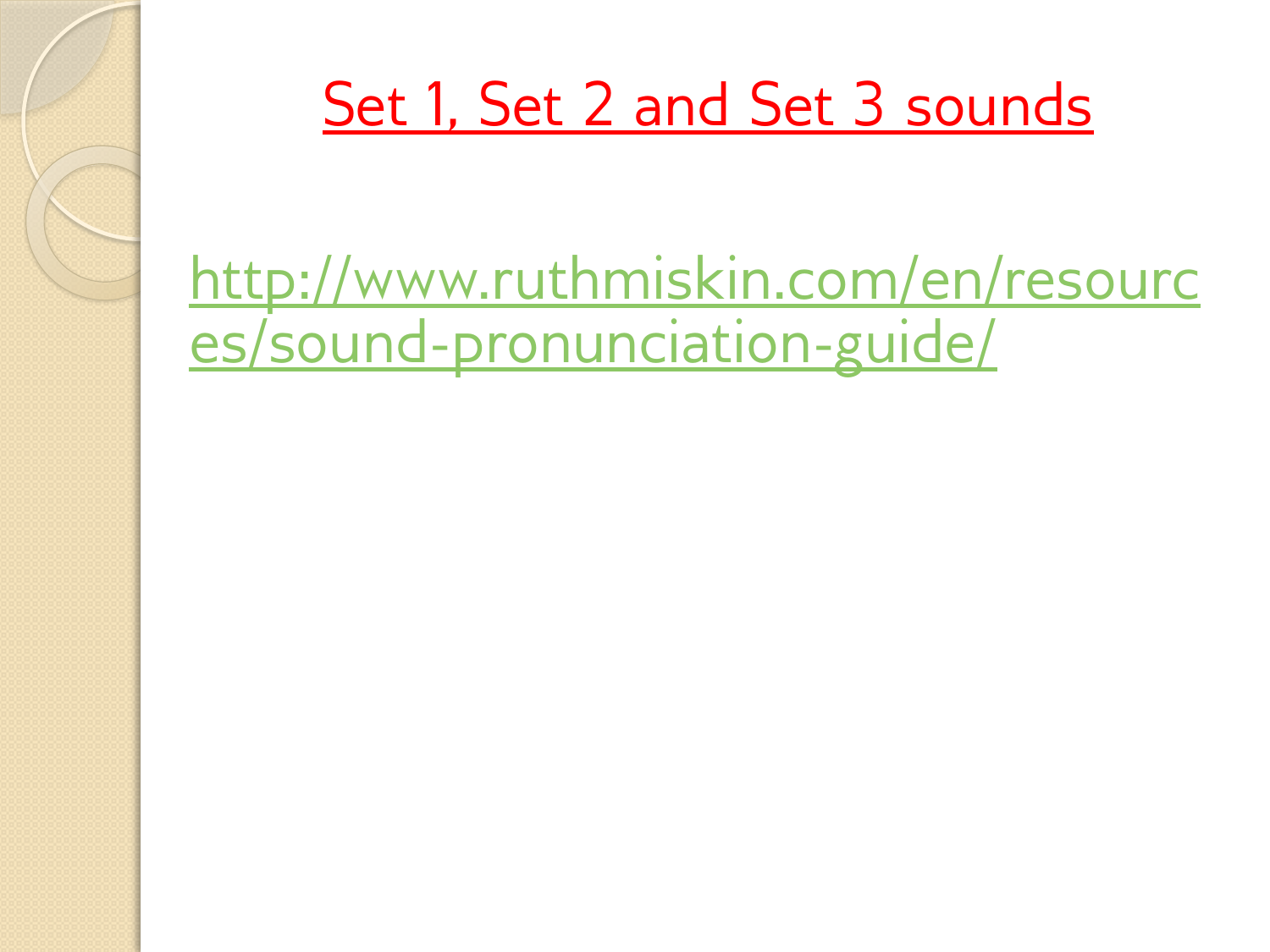

Set 1, Set 2 and Set 3 sounds

http://www.ruthmiskin.com/en/resources/sound-pronunciation-guide/